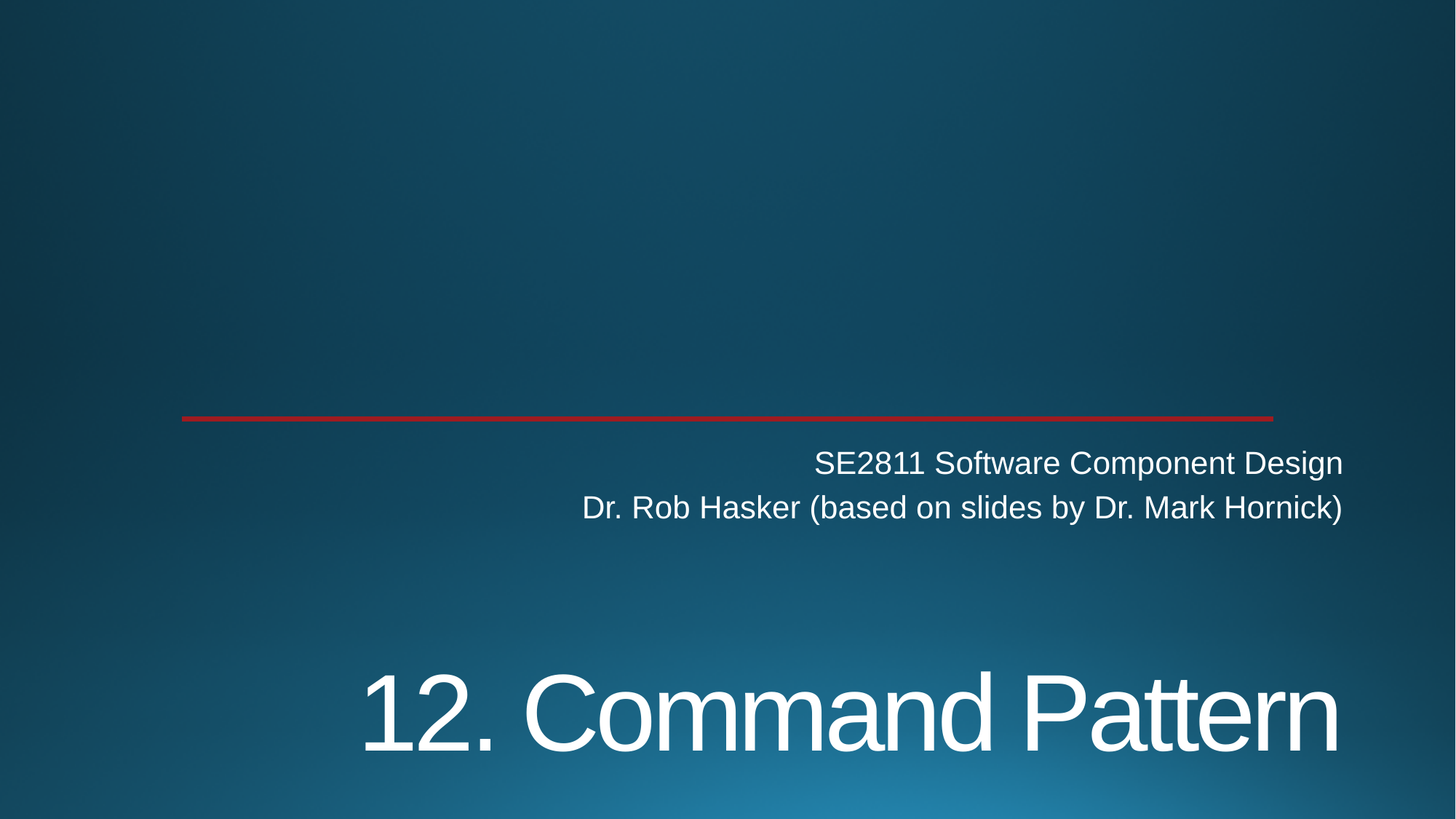

SE2811 Software Component Design
Dr. Rob Hasker (based on slides by Dr. Mark Hornick)
# 12. Command Pattern